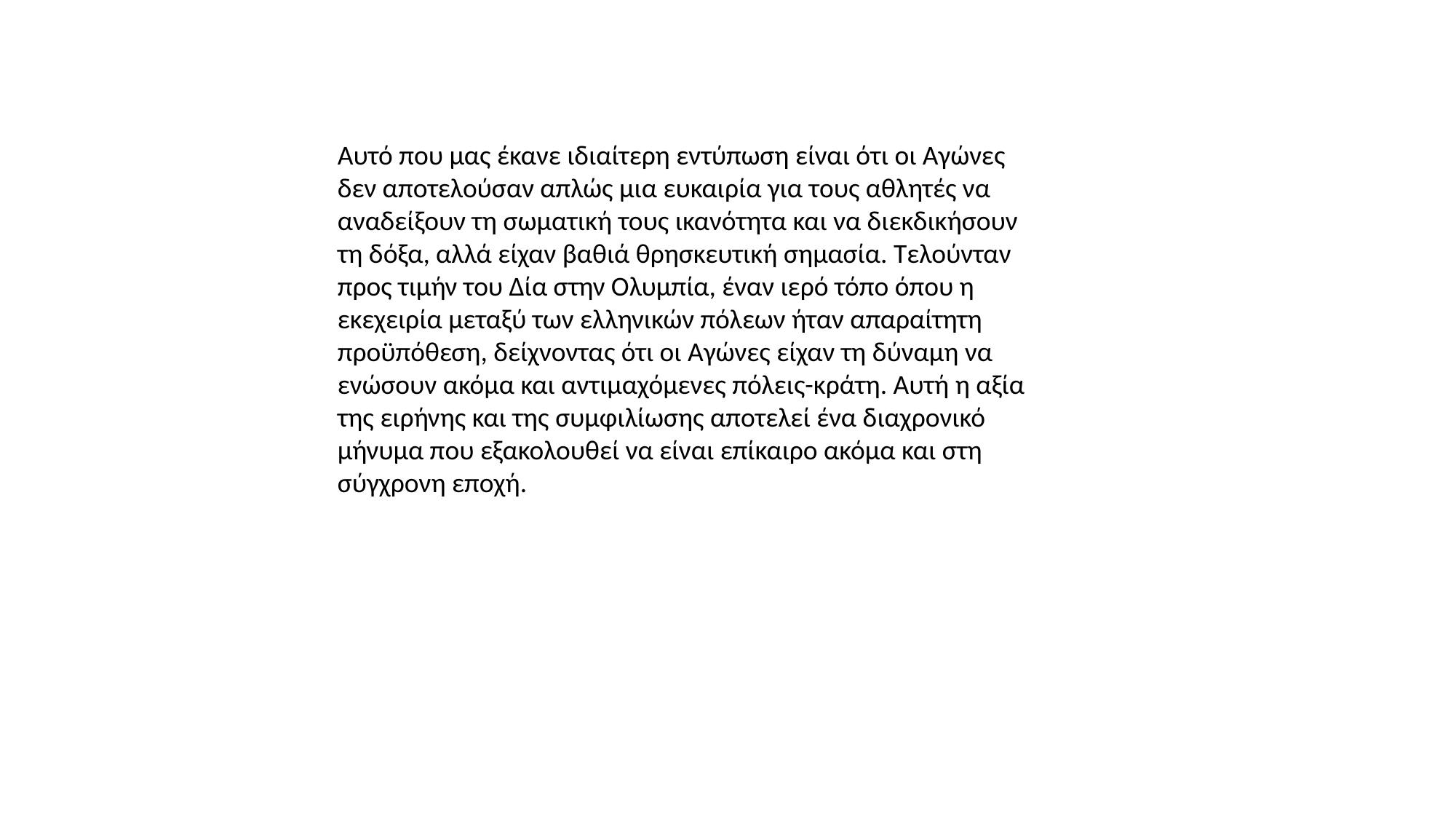

Αυτό που μας έκανε ιδιαίτερη εντύπωση είναι ότι οι Αγώνες δεν αποτελούσαν απλώς μια ευκαιρία για τους αθλητές να αναδείξουν τη σωματική τους ικανότητα και να διεκδικήσουν τη δόξα, αλλά είχαν βαθιά θρησκευτική σημασία. Τελούνταν προς τιμήν του Δία στην Ολυμπία, έναν ιερό τόπο όπου η εκεχειρία μεταξύ των ελληνικών πόλεων ήταν απαραίτητη προϋπόθεση, δείχνοντας ότι οι Αγώνες είχαν τη δύναμη να ενώσουν ακόμα και αντιμαχόμενες πόλεις-κράτη. Αυτή η αξία της ειρήνης και της συμφιλίωσης αποτελεί ένα διαχρονικό μήνυμα που εξακολουθεί να είναι επίκαιρο ακόμα και στη σύγχρονη εποχή.